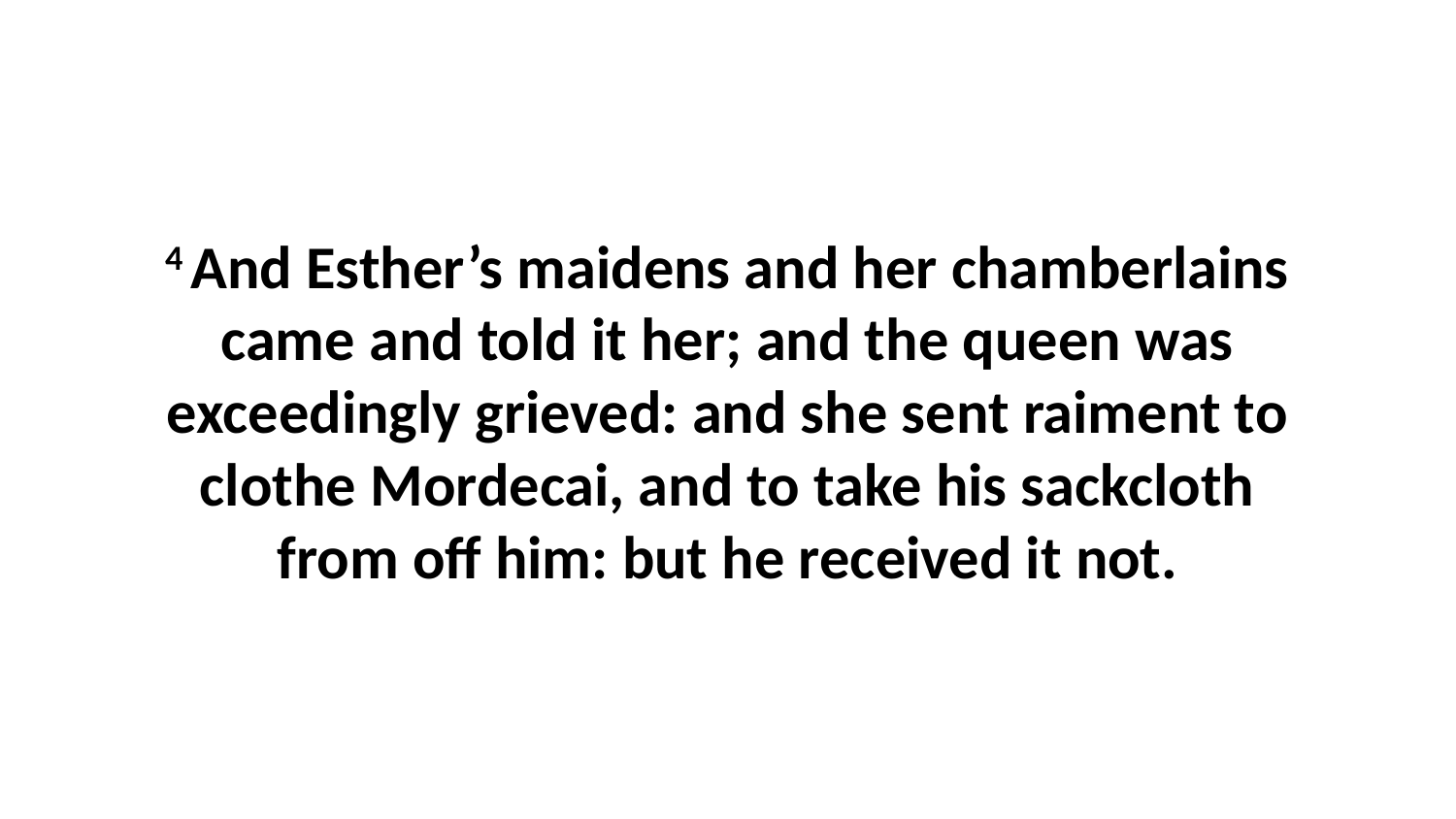

4 And Esther’s maidens and her chamberlains came and told it her; and the queen was exceedingly grieved: and she sent raiment to clothe Mordecai, and to take his sackcloth from off him: but he received it not.